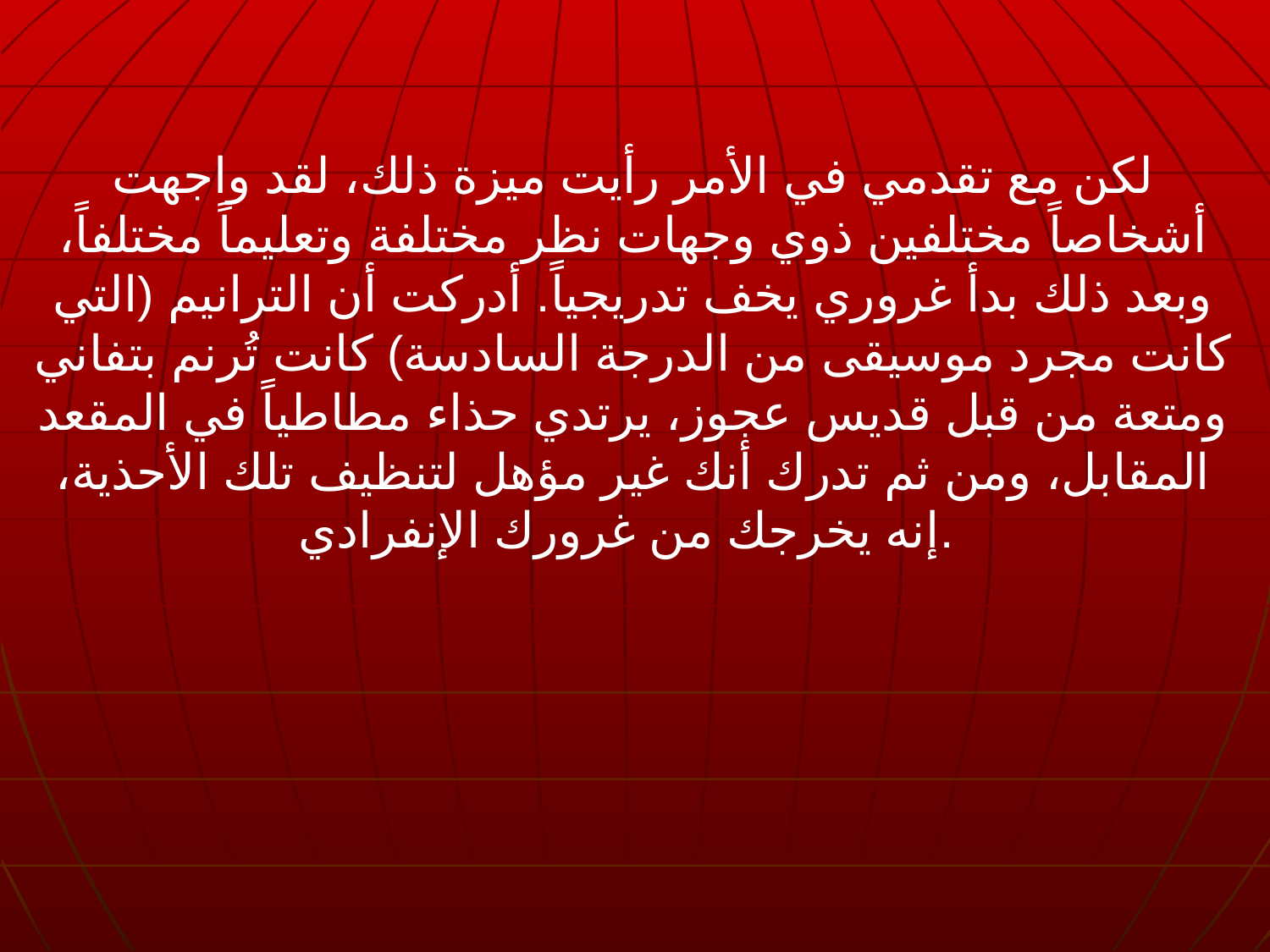

لكن مع تقدمي في الأمر رأيت ميزة ذلك، لقد واجهت أشخاصاً مختلفين ذوي وجهات نظر مختلفة وتعليماً مختلفاً، وبعد ذلك بدأ غروري يخف تدريجياً. أدركت أن الترانيم (التي كانت مجرد موسيقى من الدرجة السادسة) كانت تُرنم بتفاني ومتعة من قبل قديس عجوز، يرتدي حذاء مطاطياً في المقعد المقابل، ومن ثم تدرك أنك غير مؤهل لتنظيف تلك الأحذية، إنه يخرجك من غرورك الإنفرادي.